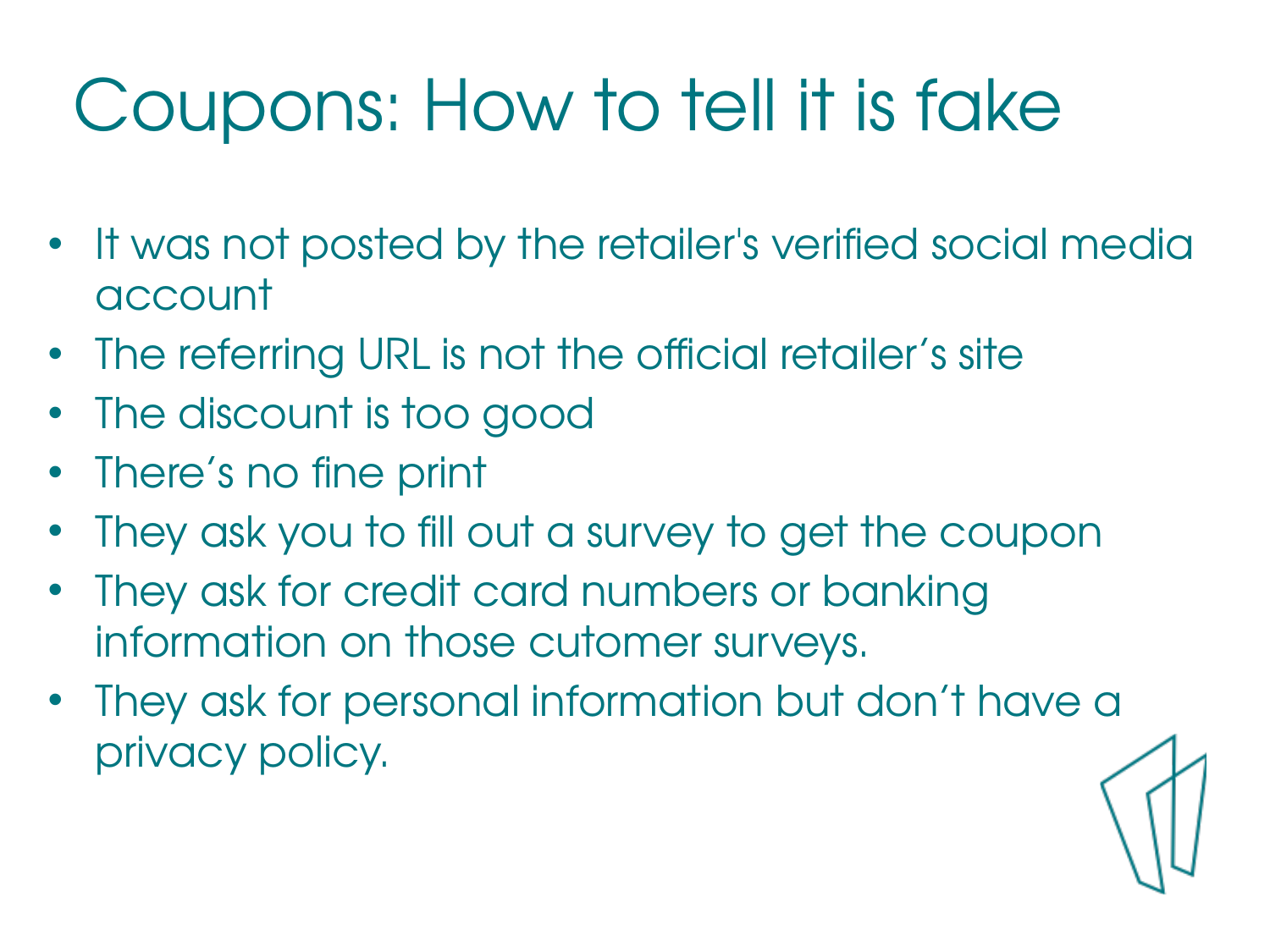

Coupons: How to tell it is fake
It was not posted by the retailer's verified social media account
The referring URL is not the official retailer’s site
The discount is too good
There’s no fine print
They ask you to fill out a survey to get the coupon
They ask for credit card numbers or banking information on those cutomer surveys.
They ask for personal information but don’t have a privacy policy.